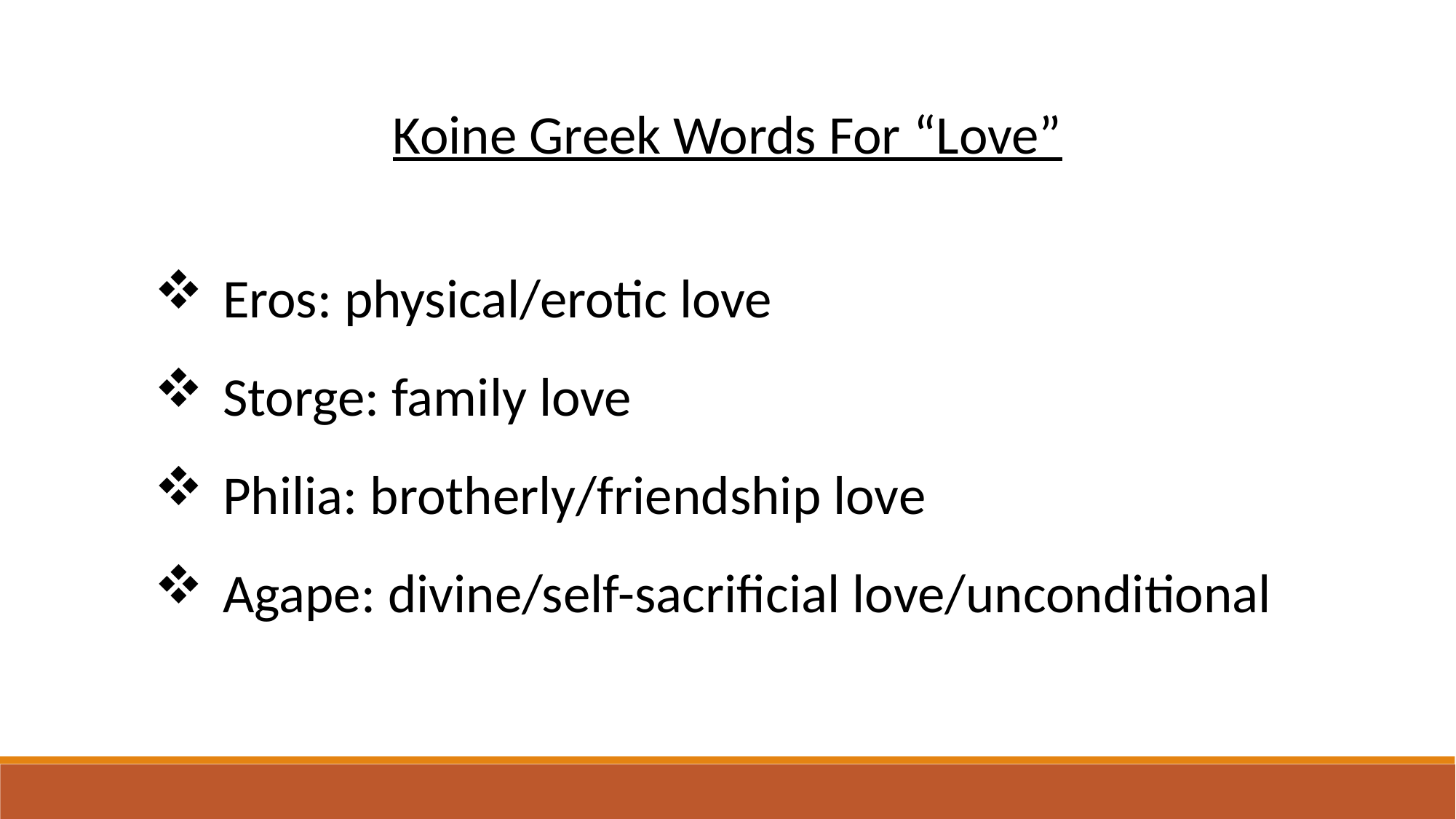

Koine Greek Words For “Love”

Eros: physical/erotic love
Storge: family love
Philia: brotherly/friendship love
Agape: divine/self-sacrificial love/unconditional